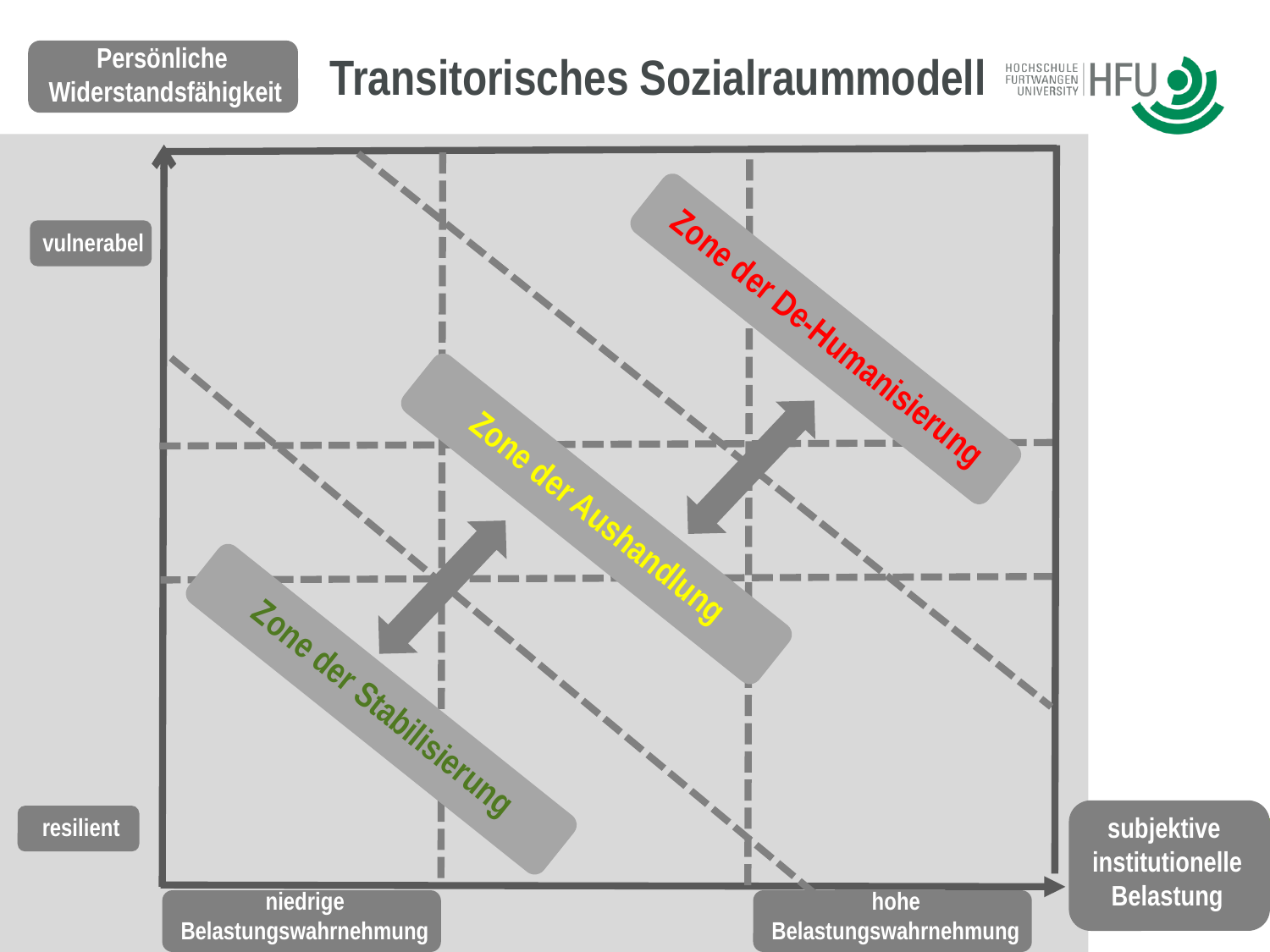

Persönliche
 Widerstandsfähigkeit
# Transitorisches Sozialraummodell

vulnerabel

Zone der De-Humanisierung

Zone der Aushandlung

Zone der Stabilisierung

resilient

subjektive
 institutionelle
 Belastung
niedrige Belastungswahrnehmung
hohe
Belastungswahrnehmung